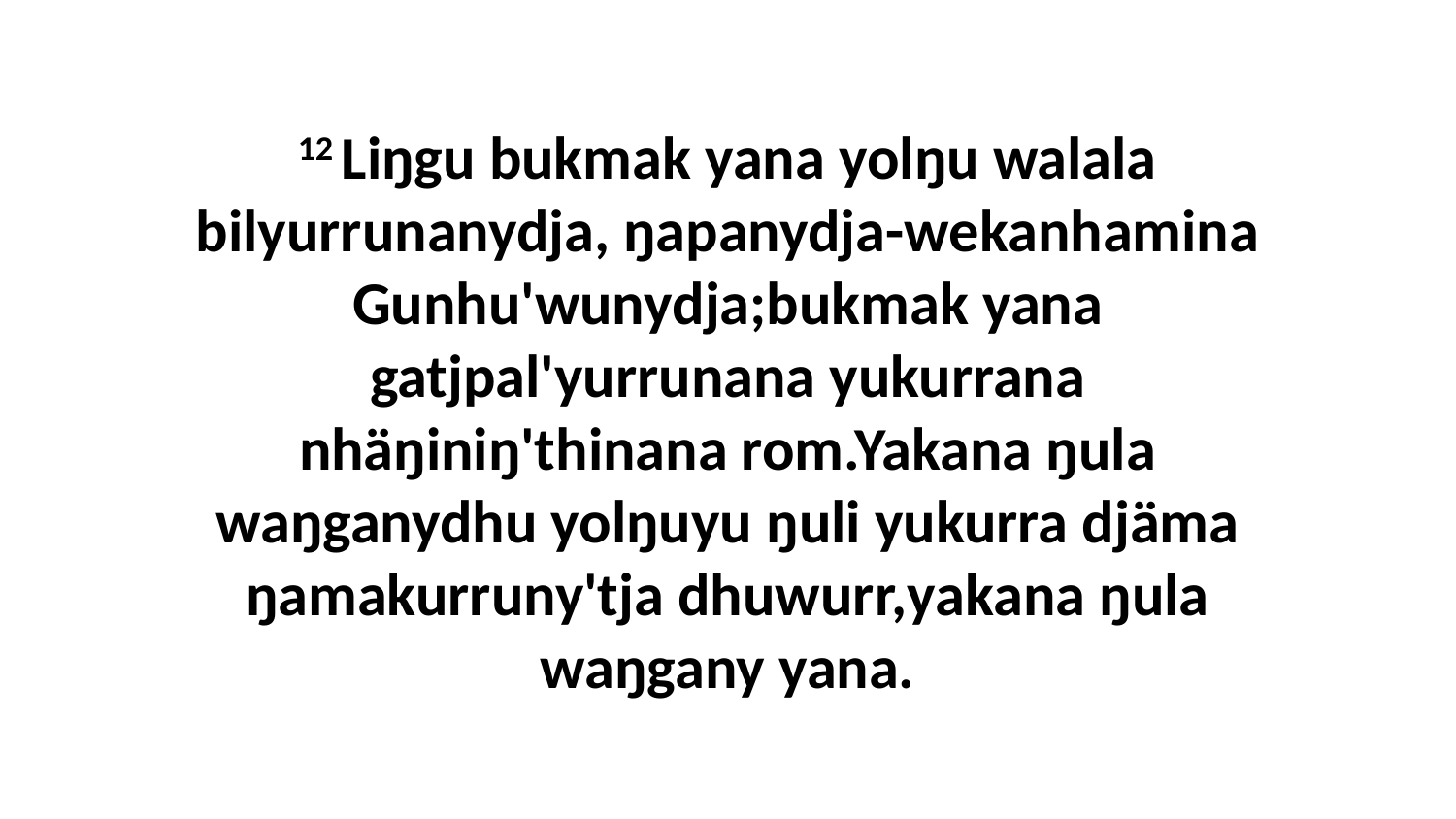

12 Liŋgu bukmak yana yolŋu walala bilyurrunanydja, ŋapanydja-wekanhamina Gunhu'wunydja;bukmak yana gatjpal'yurrunana yukurrana nhäŋiniŋ'thinana rom.Yakana ŋula waŋganydhu yolŋuyu ŋuli yukurra djäma ŋamakurruny'tja dhuwurr,yakana ŋula waŋgany yana.